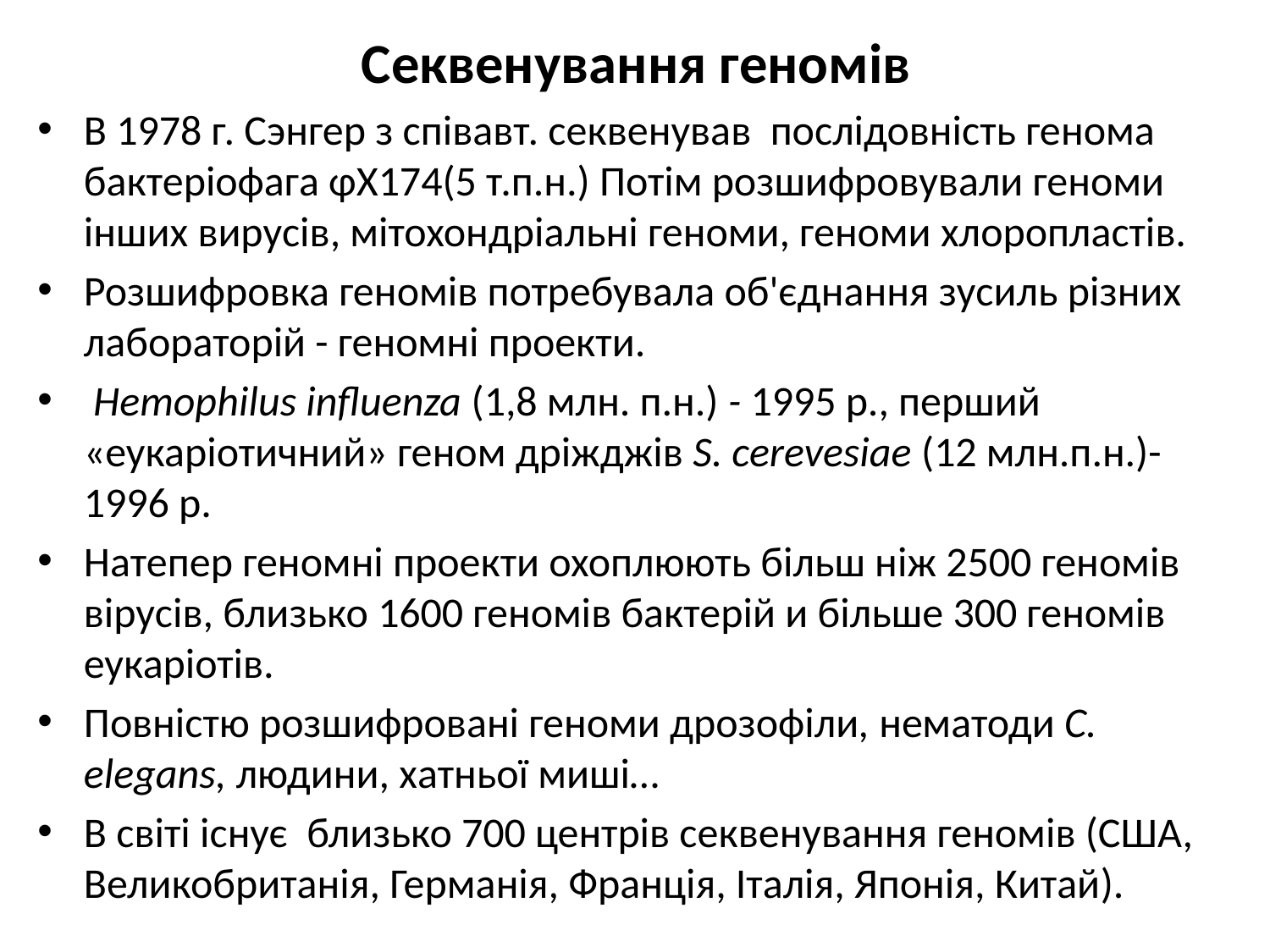

# Секвенування геномів
В 1978 г. Сэнгер з співавт. секвенував  послідовність генома бактеріофага φХ174(5 т.п.н.) Потім розшифровували геноми інших вирусів, мітохондріальні геноми, геноми хлоропластів.
Розшифровка геномів потребувала об'єднання зусиль різних лабораторій - геномні проекти.
 Hemophilus influenza (1,8 млн. п.н.) - 1995 р., перший «еукаріотичний» геном дріжджів S. cerevesiae (12 млн.п.н.)- 1996 р.
Натепер геномні проекти охоплюють більш ніж 2500 геномів вірусів, близько 1600 геномів бактерій и більше 300 геномів еукаріотів.
Повністю розшифровані геноми дрозофіли, нематоди С. еlеgаns, людини, хатньої миші…
В світі існує  близько 700 центрів секвенування геномів (США, Великобританія, Германія, Франція, Італія, Японія, Китай).